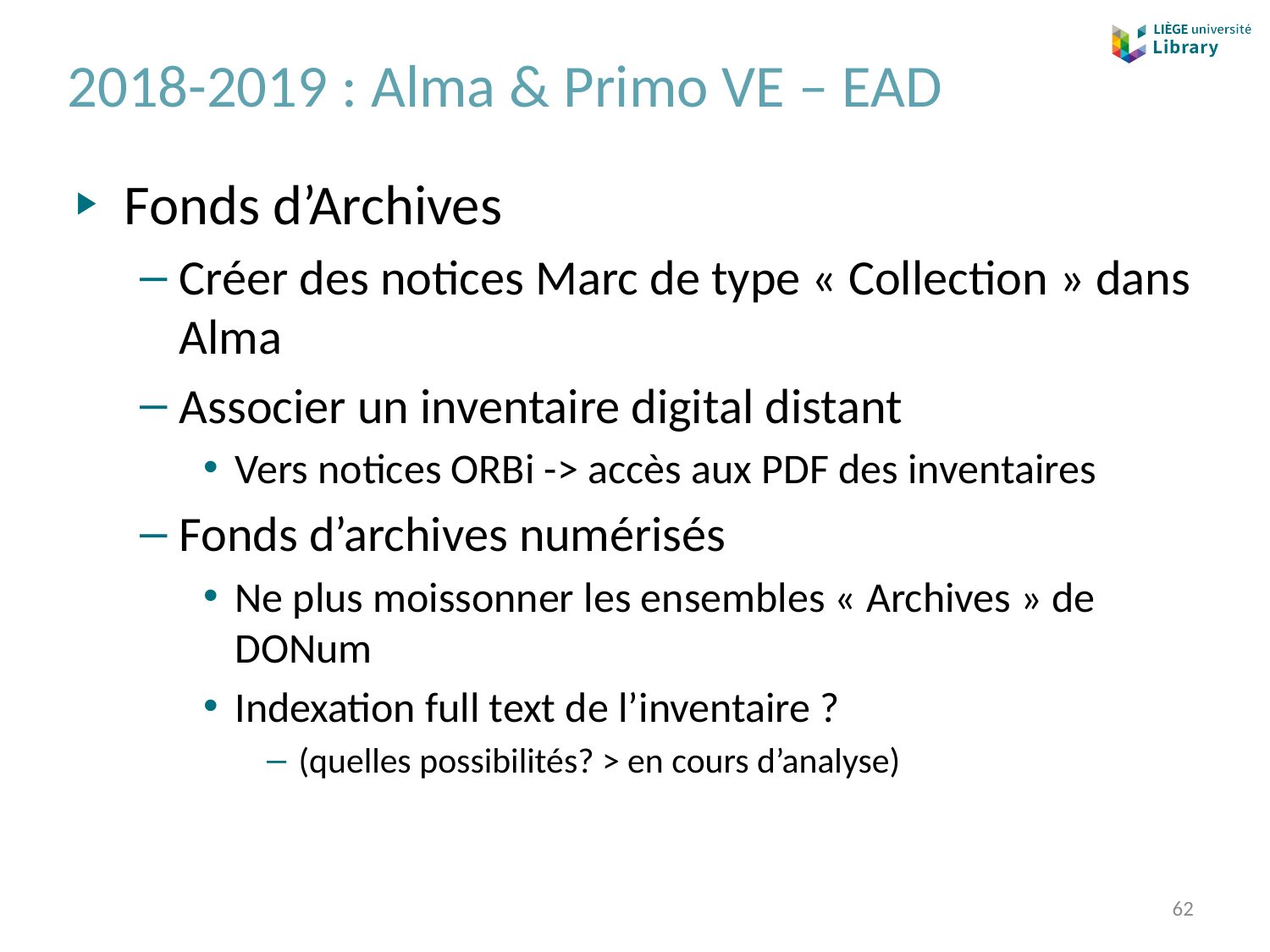

# 2018-2019 : Alma & Primo VE – EAD
Fonds d’Archives
Créer des notices Marc de type « Collection » dans Alma
Associer un inventaire digital distant
Vers notices ORBi -> accès aux PDF des inventaires
Fonds d’archives numérisés
Ne plus moissonner les ensembles « Archives » de DONum
Indexation full text de l’inventaire ?
(quelles possibilités? > en cours d’analyse)

62